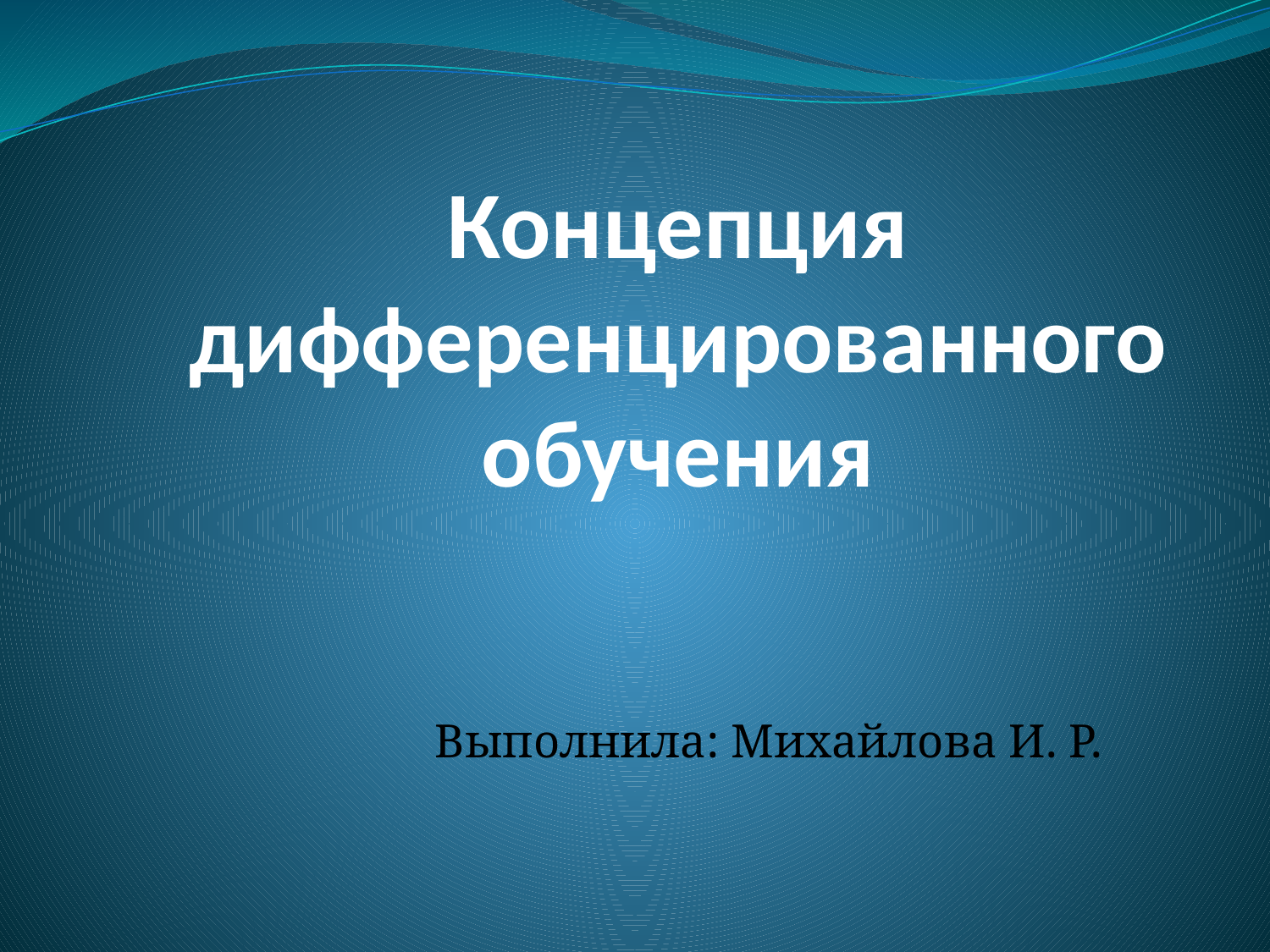

# Концепция дифференцированного обучения
Выполнила: Михайлова И. Р.